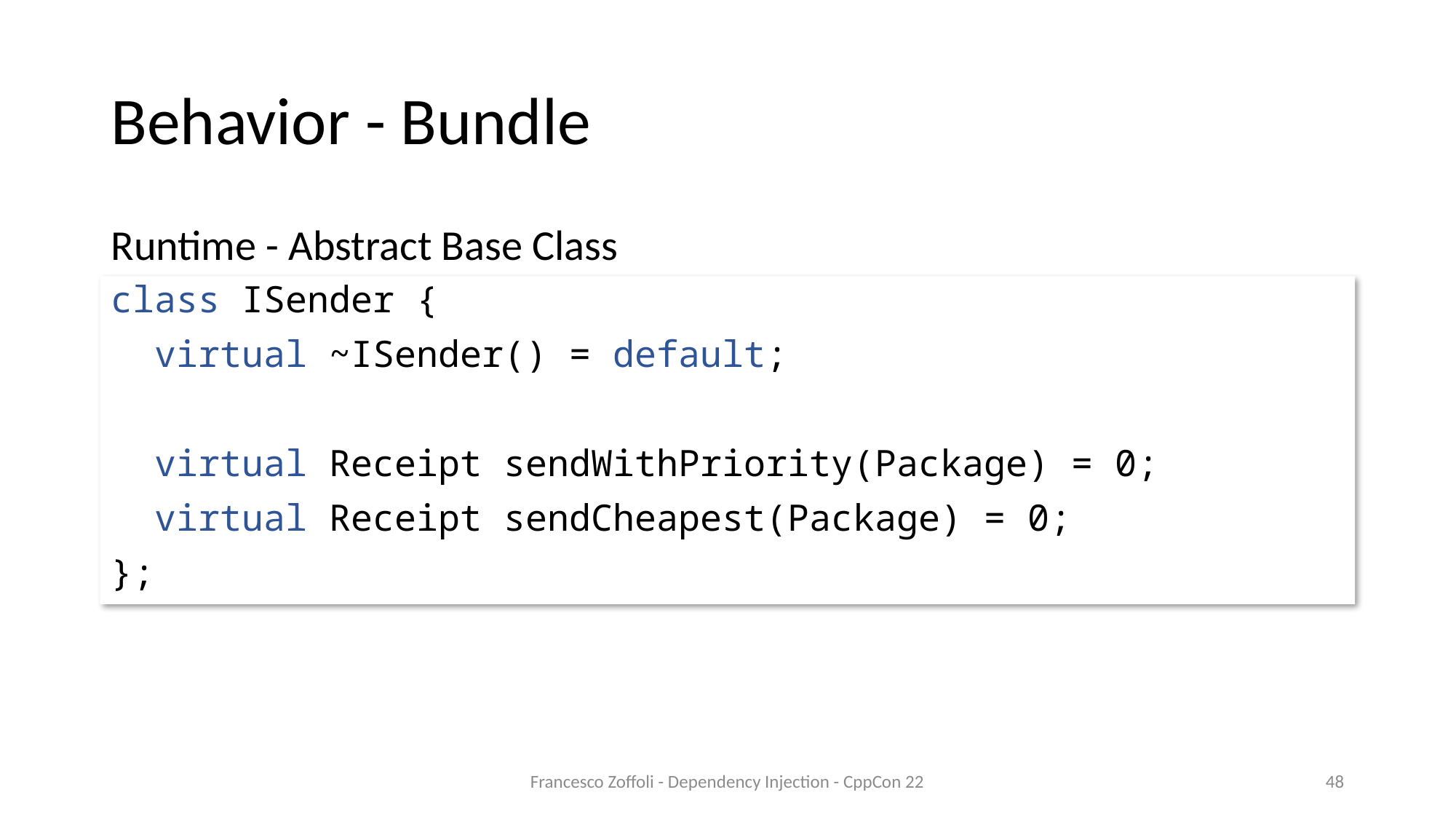

# Behavior - Bundle
Runtime - Abstract Base Class
class ISender {
  virtual ~ISender() = default;

  virtual Receipt sendWithPriority(Package) = 0;
  virtual Receipt sendCheapest(Package) = 0;
};
Francesco Zoffoli - Dependency Injection - CppCon 22
48